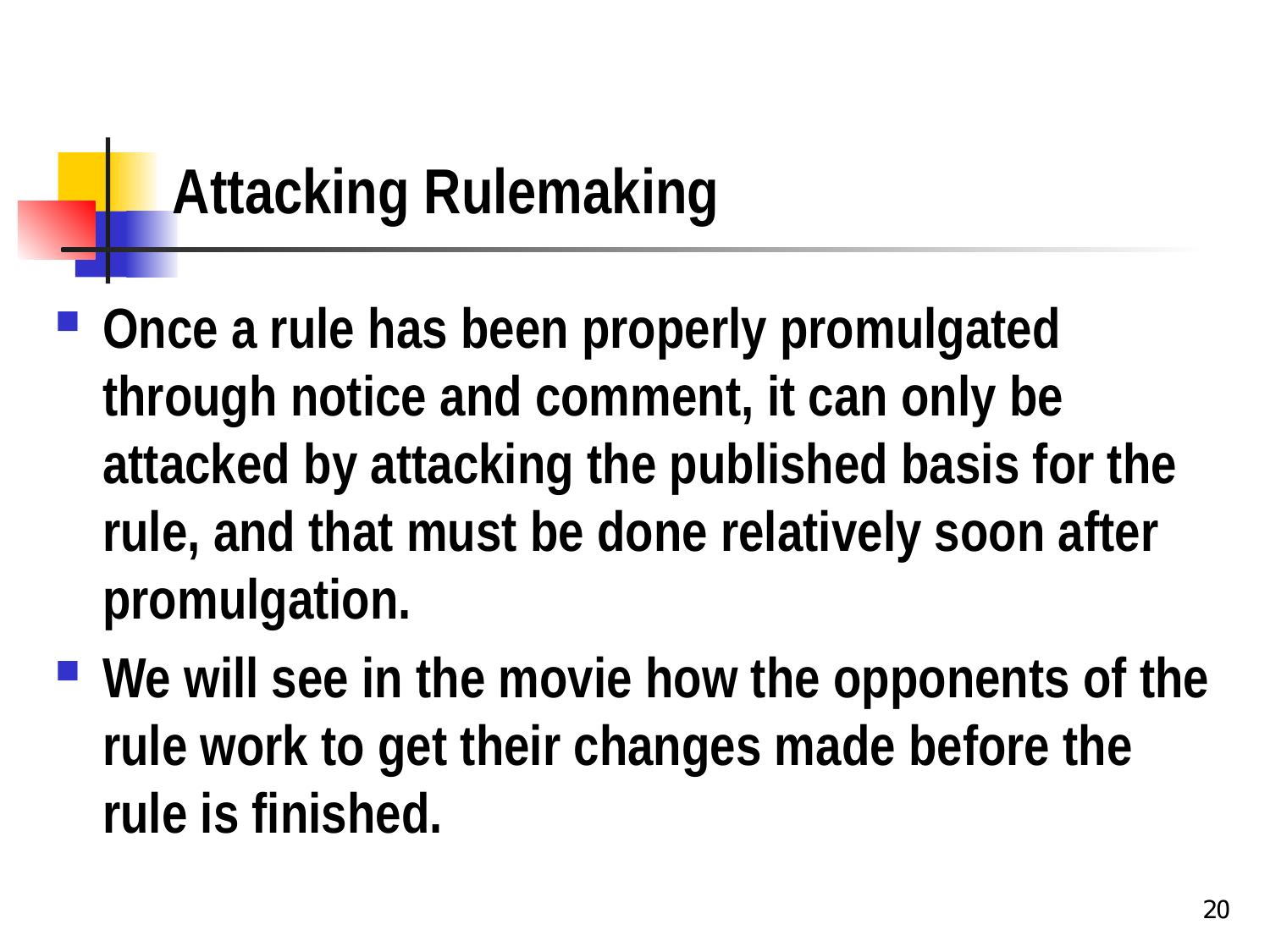

# Attacking Rulemaking
Once a rule has been properly promulgated through notice and comment, it can only be attacked by attacking the published basis for the rule, and that must be done relatively soon after promulgation.
We will see in the movie how the opponents of the rule work to get their changes made before the rule is finished.
20